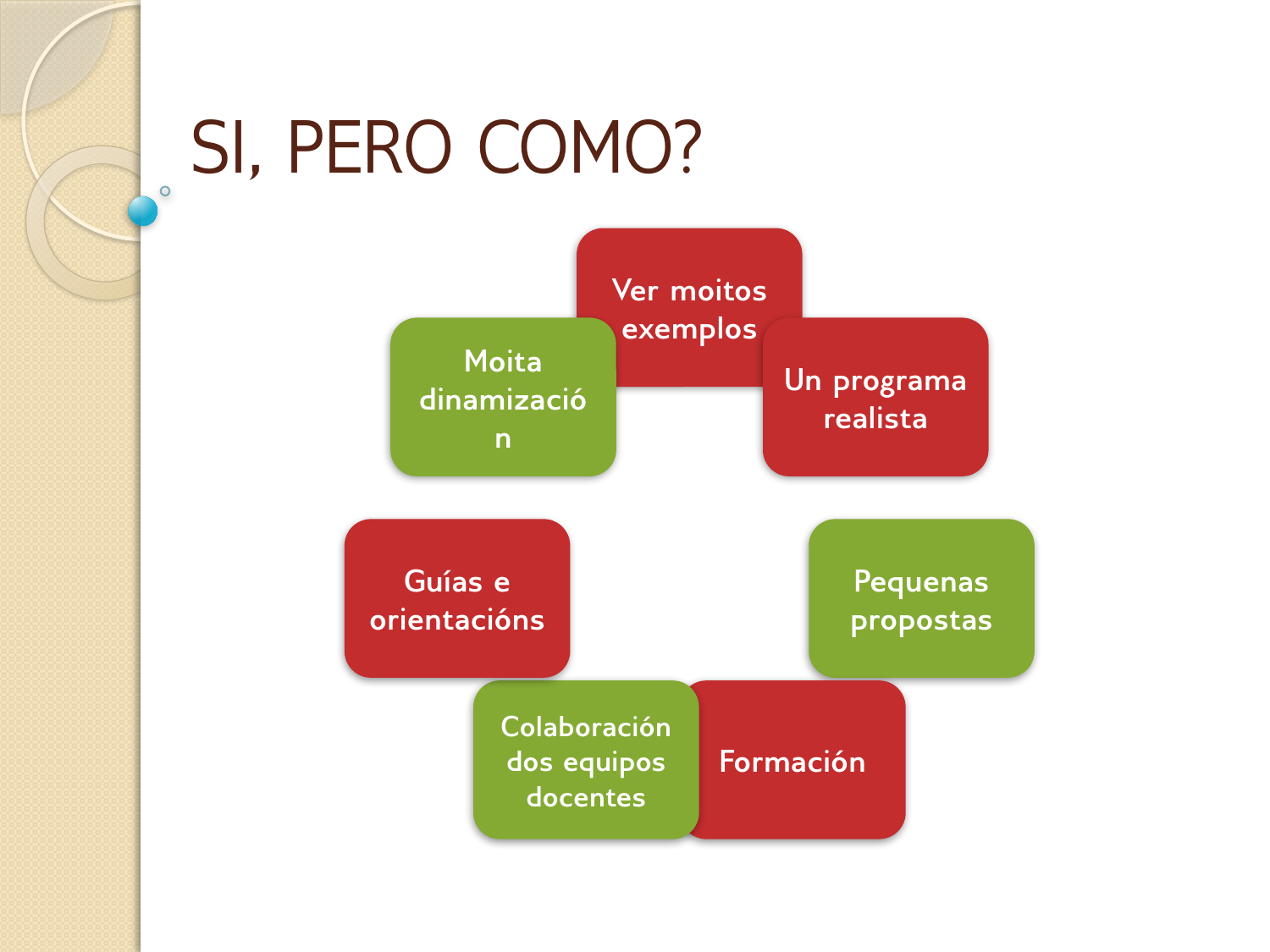

# SI, PERO COMO?
Ver moitos exemplos
Pequenas propostas
Formación
Colaboración dos equipos docentes
Guías e orientacións
Moita dinamización
Un programa
realista